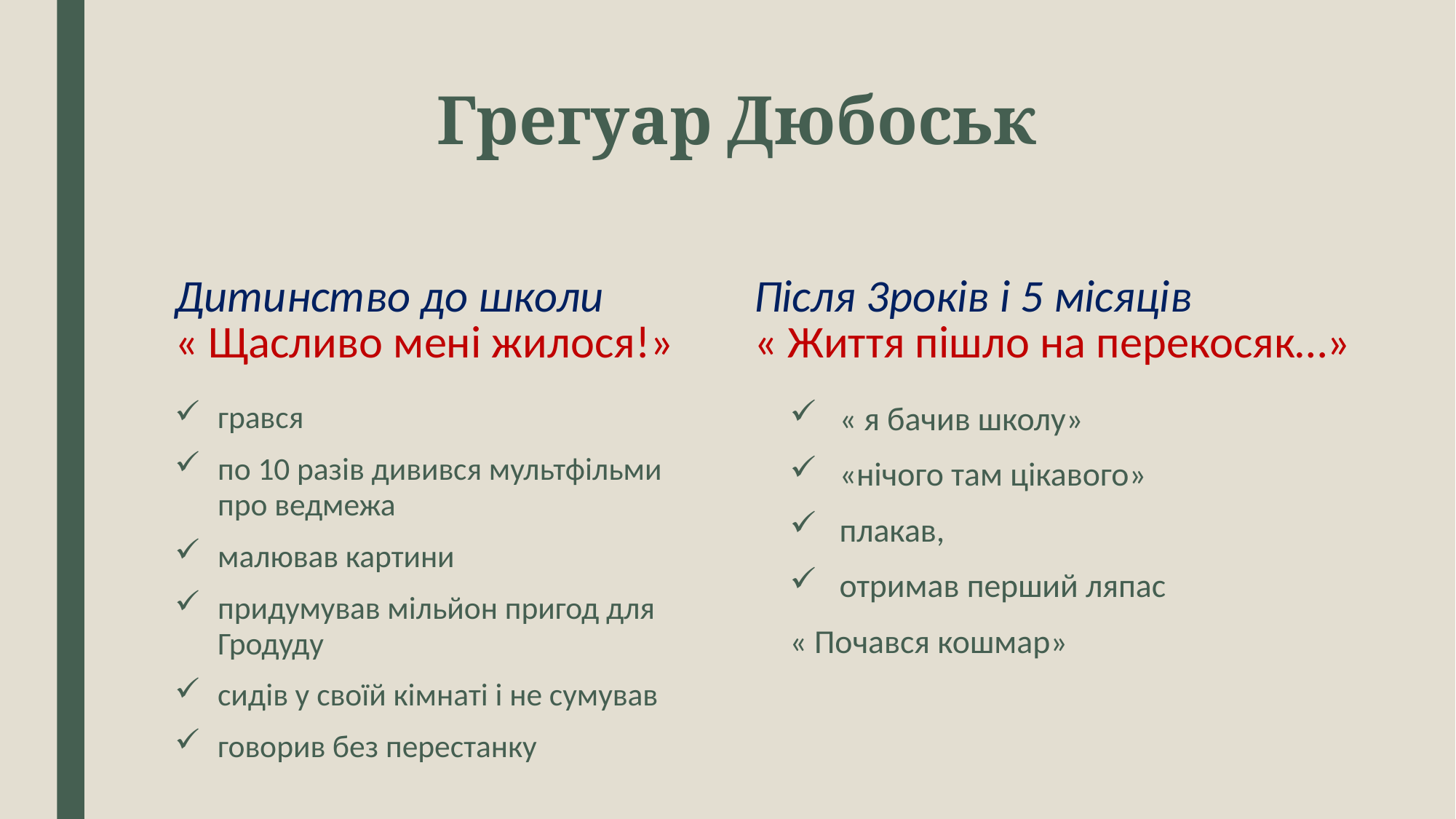

# Грегуар Дюбоськ
Дитинство до школи
« Щасливо мені жилося!»

Після 3років і 5 місяців
« Життя пішло на перекосяк…»

грався
по 10 разів дивився мультфільми про ведмежа
малював картини
придумував мільйон пригод для Гродуду
сидів у своїй кімнаті і не сумував
говорив без перестанку

« я бачив школу»
«нічого там цікавого»
плакав,
отримав перший ляпас
« Почався кошмар»